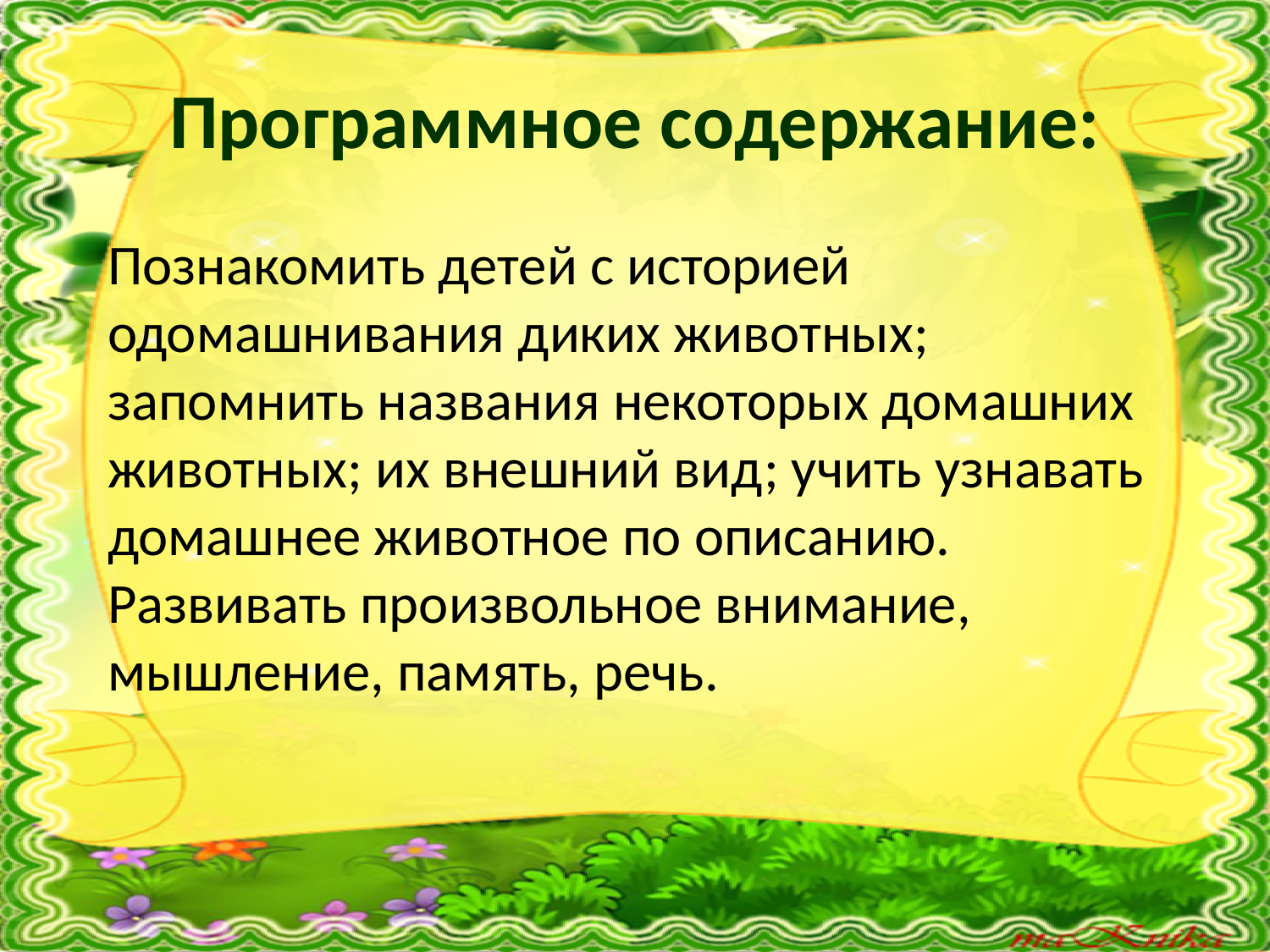

# Программное содержание:
Познакомить детей с историей одомашнивания диких животных; запомнить названия некоторых домашних животных; их внешний вид; учить узнавать домашнее животное по описанию. Развивать произвольное внимание, мышление, память, речь.